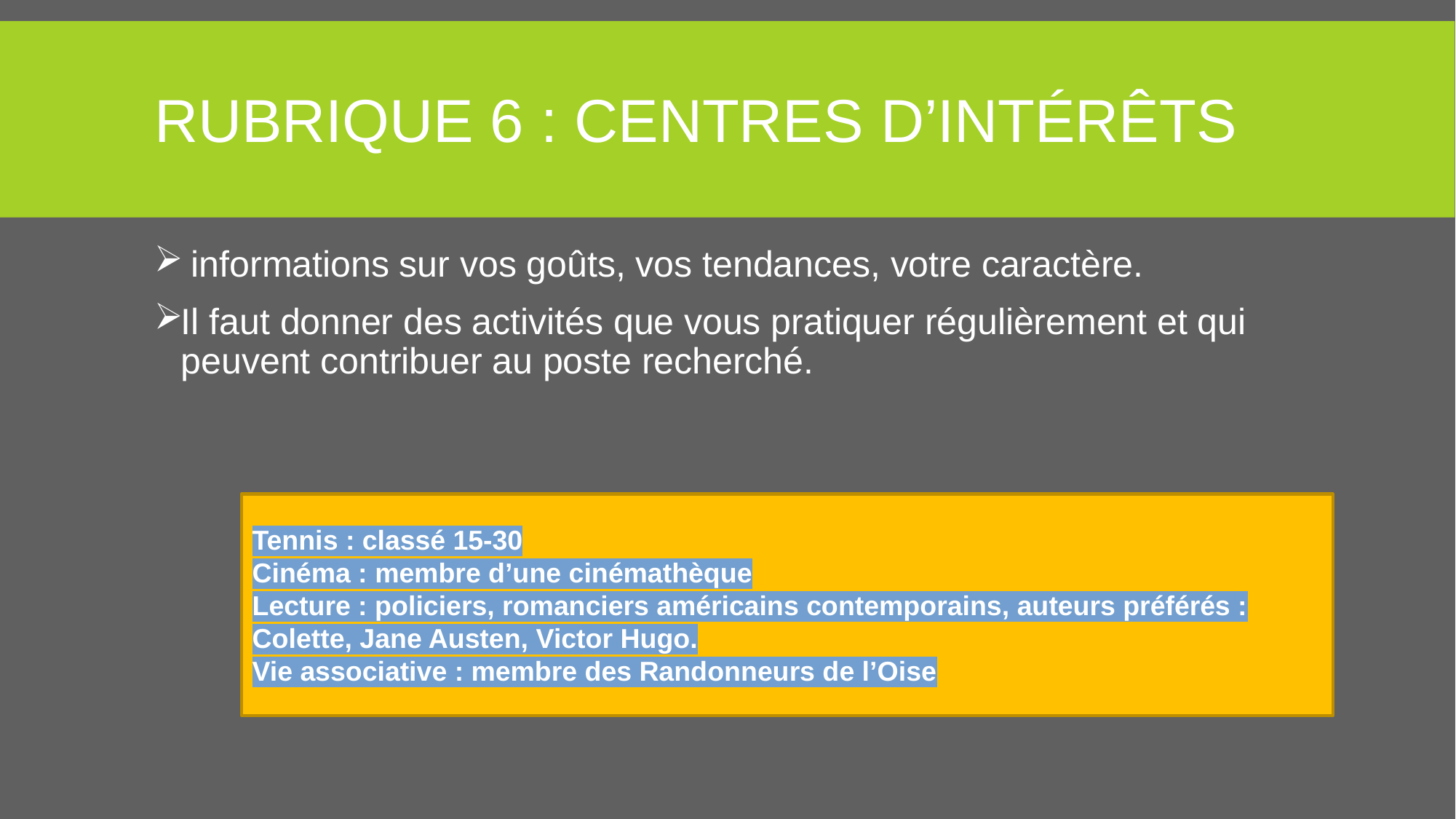

Rubrique 6 : Centres d’intérêts
 informations sur vos goûts, vos tendances, votre caractère.
Il faut donner des activités que vous pratiquer régulièrement et qui peuvent contribuer au poste recherché.
Tennis : classé 15-30
Cinéma : membre d’une cinémathèque
Lecture : policiers, romanciers américains contemporains, auteurs préférés : Colette, Jane Austen, Victor Hugo.
Vie associative : membre des Randonneurs de l’Oise